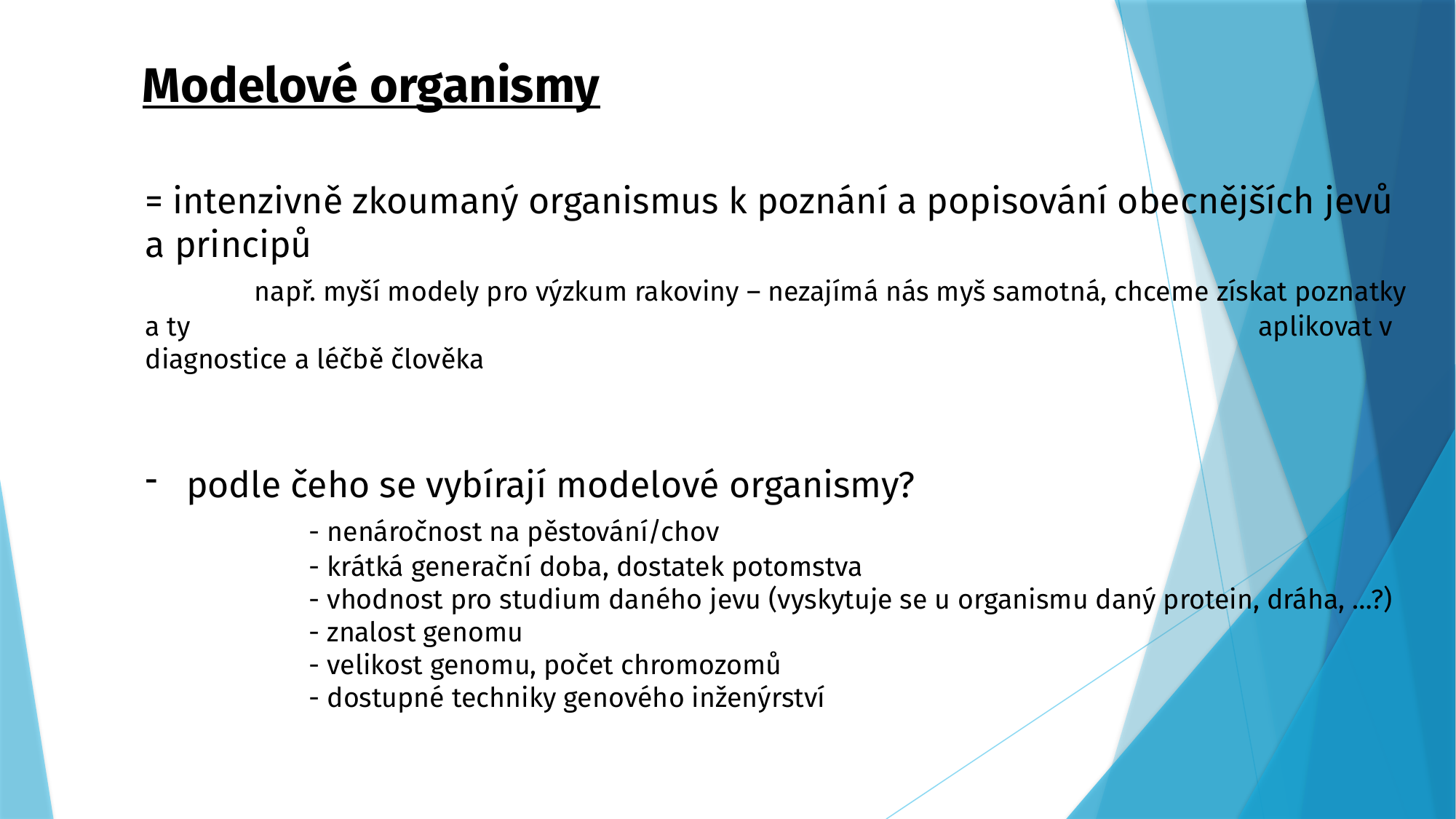

Modelové organismy
= intenzivně zkoumaný organismus k poznání a popisování obecnějších jevů a principů
	např. myší modely pro výzkum rakoviny – nezajímá nás myš samotná, chceme získat poznatky a ty 										   aplikovat v diagnostice a léčbě člověka

podle čeho se vybírají modelové organismy?
	- nenáročnost na pěstování/chov
	- krátká generační doba, dostatek potomstva
	- vhodnost pro studium daného jevu (vyskytuje se u organismu daný protein, dráha, …?)
	- znalost genomu
	- velikost genomu, počet chromozomů
	- dostupné techniky genového inženýrství